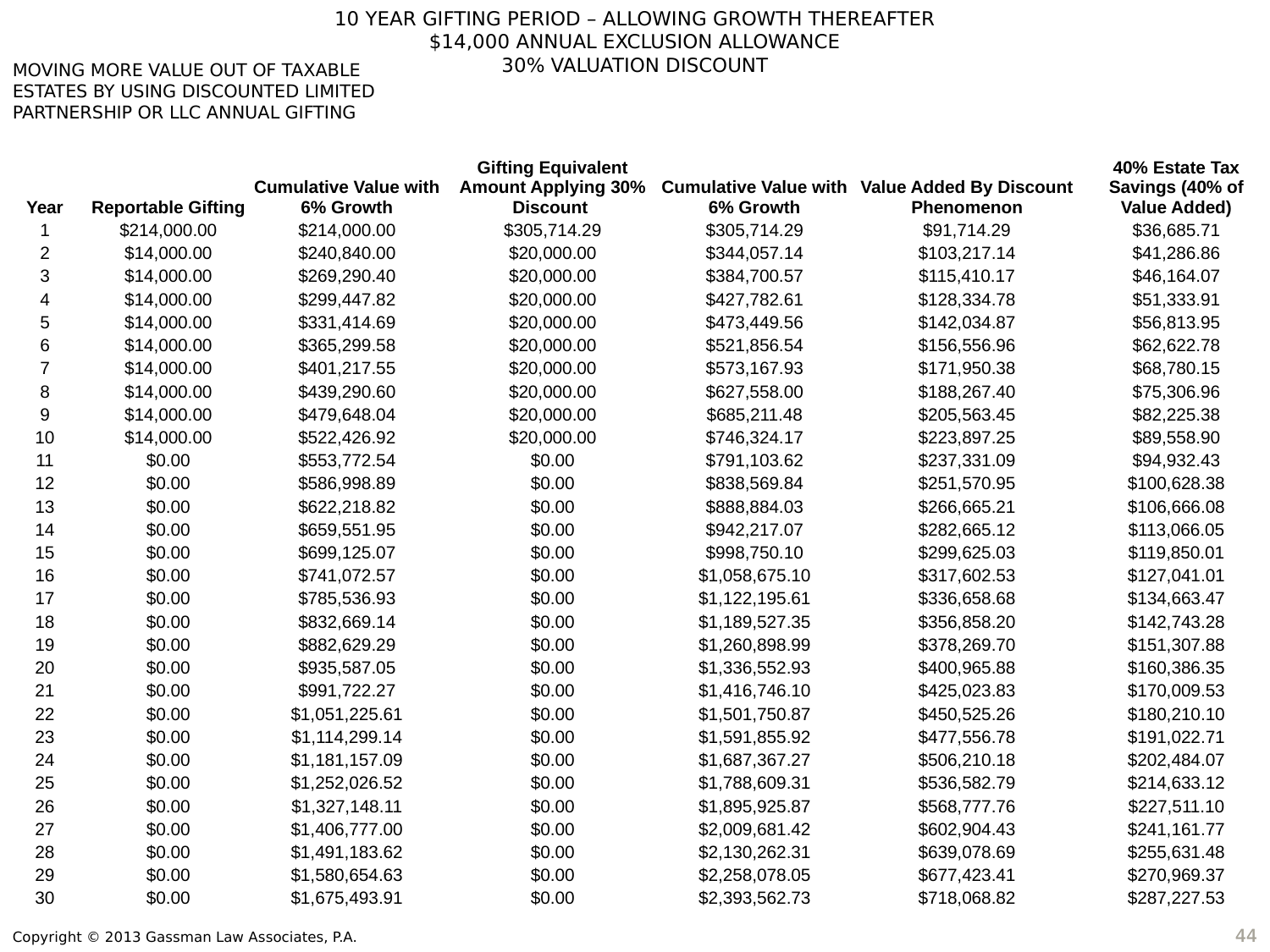

10 YEAR GIFTING PERIOD – ALLOWING GROWTH THEREAFTER
$14,000 ANNUAL EXCLUSION ALLOWANCE
30% VALUATION DISCOUNT
MOVING MORE VALUE OUT OF TAXABLE ESTATES BY USING DISCOUNTED LIMITED PARTNERSHIP OR LLC ANNUAL GIFTING
| Year | Reportable Gifting | Cumulative Value with 6% Growth | Gifting Equivalent Amount Applying 30% Discount | Cumulative Value with 6% Growth | Value Added By Discount Phenomenon | 40% Estate Tax Savings (40% of Value Added) |
| --- | --- | --- | --- | --- | --- | --- |
| 1 | $214,000.00 | $214,000.00 | $305,714.29 | $305,714.29 | $91,714.29 | $36,685.71 |
| 2 | $14,000.00 | $240,840.00 | $20,000.00 | $344,057.14 | $103,217.14 | $41,286.86 |
| 3 | $14,000.00 | $269,290.40 | $20,000.00 | $384,700.57 | $115,410.17 | $46,164.07 |
| 4 | $14,000.00 | $299,447.82 | $20,000.00 | $427,782.61 | $128,334.78 | $51,333.91 |
| 5 | $14,000.00 | $331,414.69 | $20,000.00 | $473,449.56 | $142,034.87 | $56,813.95 |
| 6 | $14,000.00 | $365,299.58 | $20,000.00 | $521,856.54 | $156,556.96 | $62,622.78 |
| 7 | $14,000.00 | $401,217.55 | $20,000.00 | $573,167.93 | $171,950.38 | $68,780.15 |
| 8 | $14,000.00 | $439,290.60 | $20,000.00 | $627,558.00 | $188,267.40 | $75,306.96 |
| 9 | $14,000.00 | $479,648.04 | $20,000.00 | $685,211.48 | $205,563.45 | $82,225.38 |
| 10 | $14,000.00 | $522,426.92 | $20,000.00 | $746,324.17 | $223,897.25 | $89,558.90 |
| 11 | $0.00 | $553,772.54 | $0.00 | $791,103.62 | $237,331.09 | $94,932.43 |
| 12 | $0.00 | $586,998.89 | $0.00 | $838,569.84 | $251,570.95 | $100,628.38 |
| 13 | $0.00 | $622,218.82 | $0.00 | $888,884.03 | $266,665.21 | $106,666.08 |
| 14 | $0.00 | $659,551.95 | $0.00 | $942,217.07 | $282,665.12 | $113,066.05 |
| 15 | $0.00 | $699,125.07 | $0.00 | $998,750.10 | $299,625.03 | $119,850.01 |
| 16 | $0.00 | $741,072.57 | $0.00 | $1,058,675.10 | $317,602.53 | $127,041.01 |
| 17 | $0.00 | $785,536.93 | $0.00 | $1,122,195.61 | $336,658.68 | $134,663.47 |
| 18 | $0.00 | $832,669.14 | $0.00 | $1,189,527.35 | $356,858.20 | $142,743.28 |
| 19 | $0.00 | $882,629.29 | $0.00 | $1,260,898.99 | $378,269.70 | $151,307.88 |
| 20 | $0.00 | $935,587.05 | $0.00 | $1,336,552.93 | $400,965.88 | $160,386.35 |
| 21 | $0.00 | $991,722.27 | $0.00 | $1,416,746.10 | $425,023.83 | $170,009.53 |
| 22 | $0.00 | $1,051,225.61 | $0.00 | $1,501,750.87 | $450,525.26 | $180,210.10 |
| 23 | $0.00 | $1,114,299.14 | $0.00 | $1,591,855.92 | $477,556.78 | $191,022.71 |
| 24 | $0.00 | $1,181,157.09 | $0.00 | $1,687,367.27 | $506,210.18 | $202,484.07 |
| 25 | $0.00 | $1,252,026.52 | $0.00 | $1,788,609.31 | $536,582.79 | $214,633.12 |
| 26 | $0.00 | $1,327,148.11 | $0.00 | $1,895,925.87 | $568,777.76 | $227,511.10 |
| 27 | $0.00 | $1,406,777.00 | $0.00 | $2,009,681.42 | $602,904.43 | $241,161.77 |
| 28 | $0.00 | $1,491,183.62 | $0.00 | $2,130,262.31 | $639,078.69 | $255,631.48 |
| 29 | $0.00 | $1,580,654.63 | $0.00 | $2,258,078.05 | $677,423.41 | $270,969.37 |
| 30 | $0.00 | $1,675,493.91 | $0.00 | $2,393,562.73 | $718,068.82 | $287,227.53 |
44
44
Copyright © 2013 Gassman Law Associates, P.A.